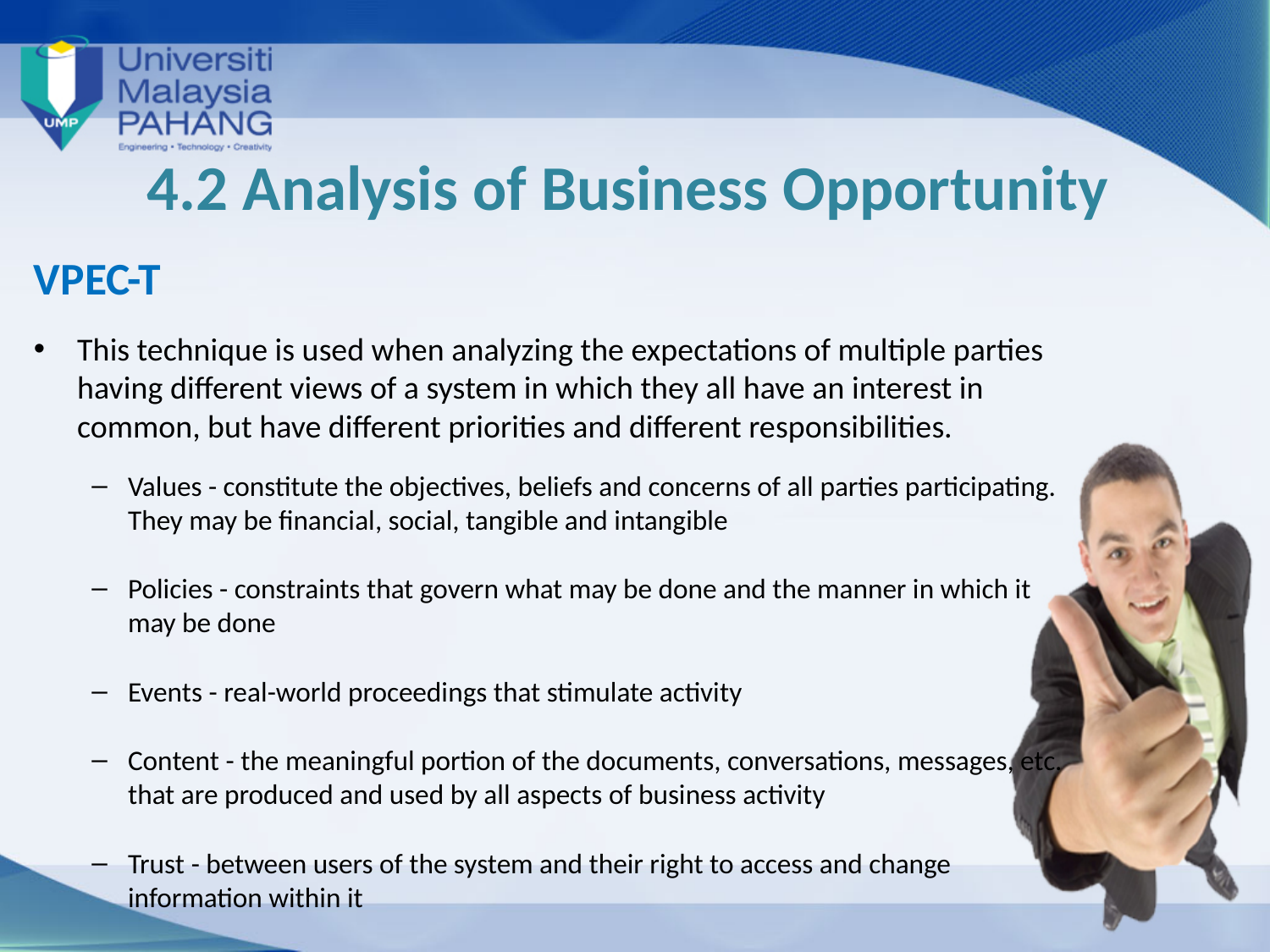

# 4.2 Analysis of Business Opportunity
VPEC-T

This technique is used when analyzing the expectations of multiple parties having different views of a system in which they all have an interest in common, but have different priorities and different responsibilities.

Values - constitute the objectives, beliefs and concerns of all parties participating. They may be financial, social, tangible and intangible

Policies - constraints that govern what may be done and the manner in which it may be done

Events - real-world proceedings that stimulate activity

Content - the meaningful portion of the documents, conversations, messages, etc. that are produced and used by all aspects of business activity

Trust - between users of the system and their right to access and change information within it